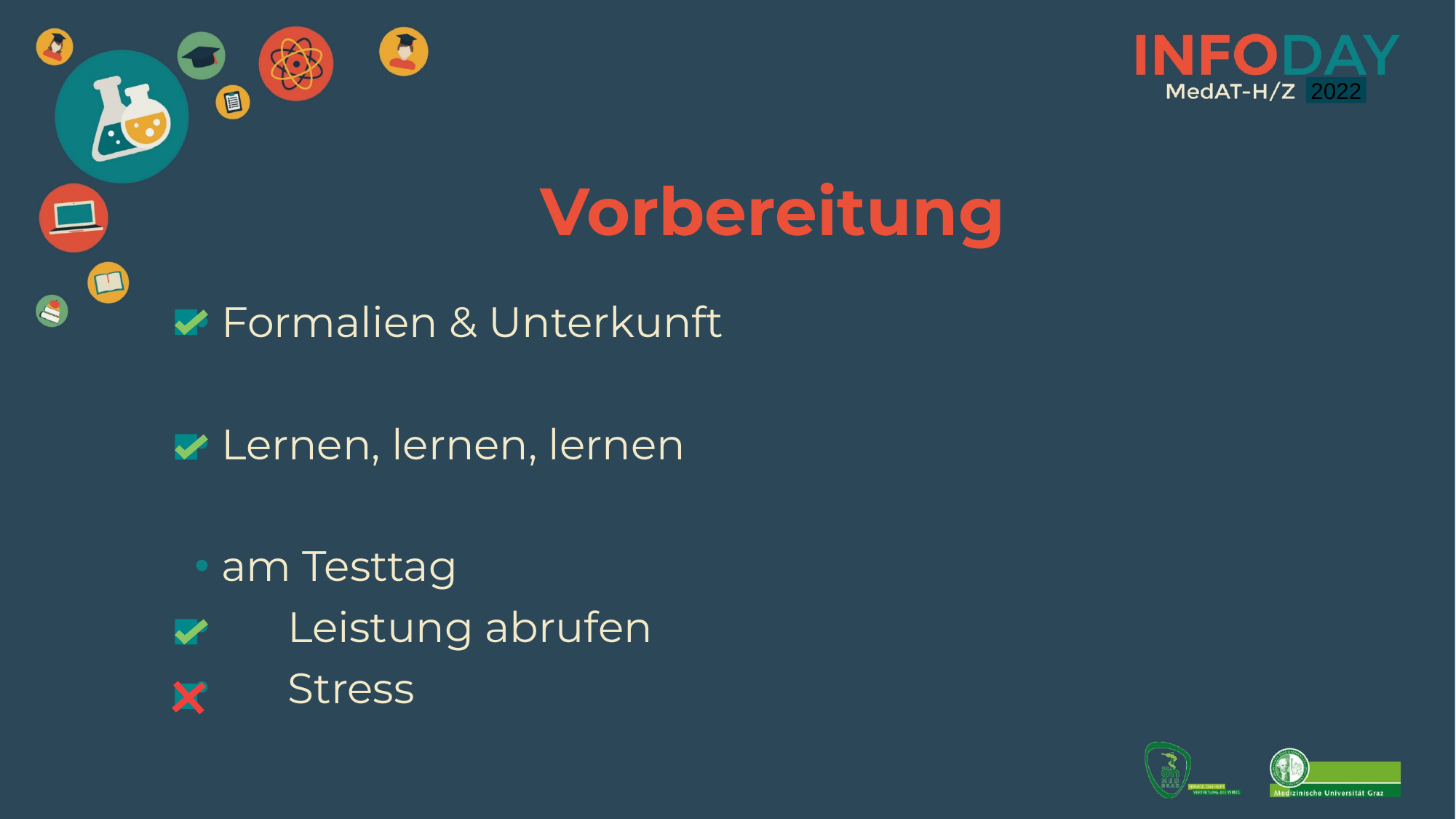

2021
2022
Vorbereitung
Formalien & Unterkunft

Lernen, lernen, lernen

am Testtag
      Leistung abrufen
      Stress